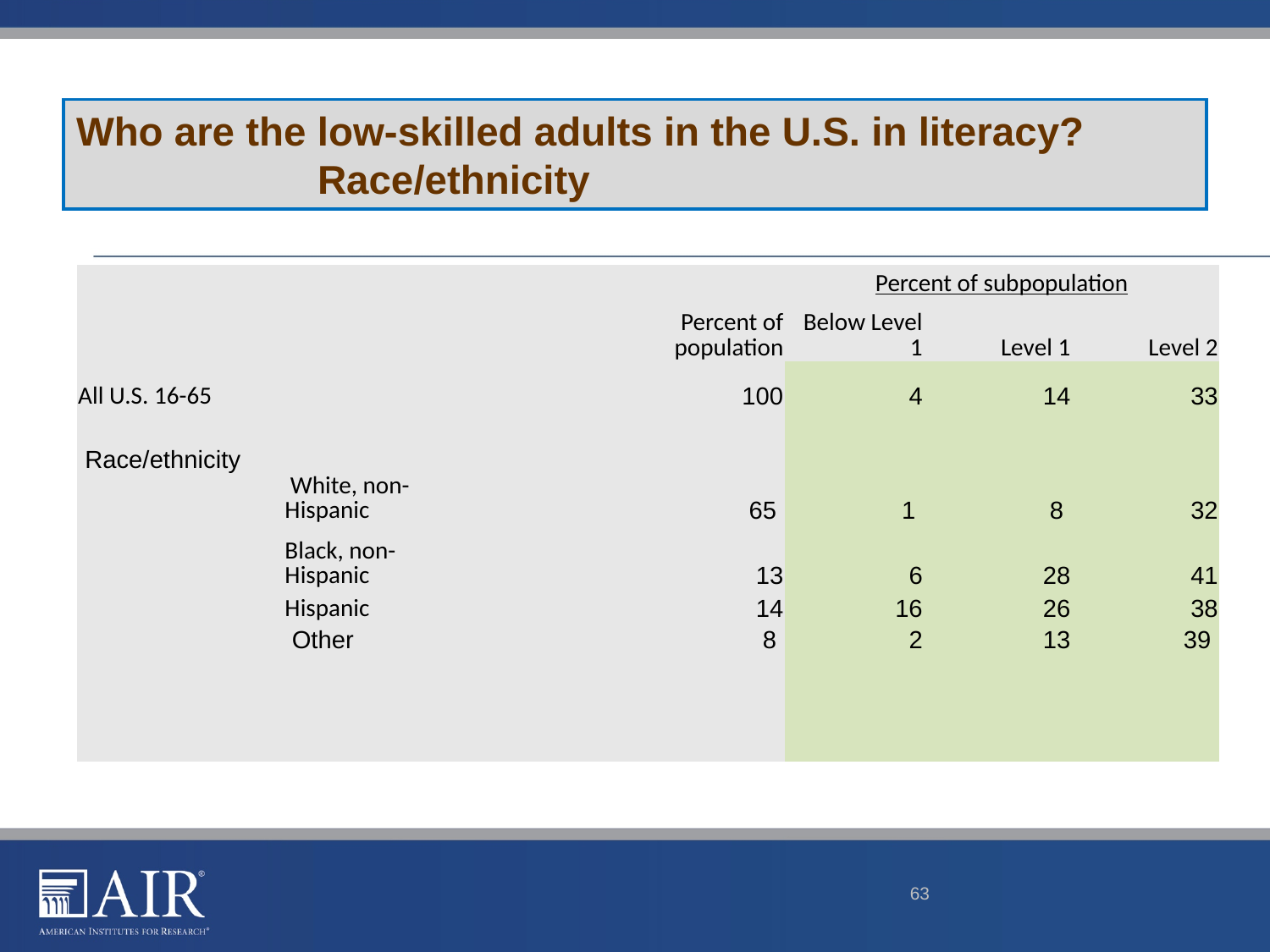

# Who are the low-skilled adults in the U.S. in literacy? Race/ethnicity
|  |  |  |  | Percent of subpopulation |  |  |
| --- | --- | --- | --- | --- | --- | --- |
|  |  |  | Percent of population | Below Level 1 | Level 1 | Level 2 |
| All U.S. 16-65 |  |  | 100 | 4 | 14 | 33 |
|  |  |  |  |  |  |  |
| Race/ethnicity |  |  |  |  |  |  |
|  | White, non-Hispanic |  | 65 | 1 | 8 | 32 |
|  | Black, non-Hispanic |  | 13 | 6 | 28 | 41 |
|  | Hispanic |  | 14 | 16 | 26 | 38 |
|  | Other |  | 8 | 2 | 13 | 39 |
|  |  |  |  |  |  |  |
|  |  |  |  |  |  |  |
|  |  |  |  |  |  |  |
63